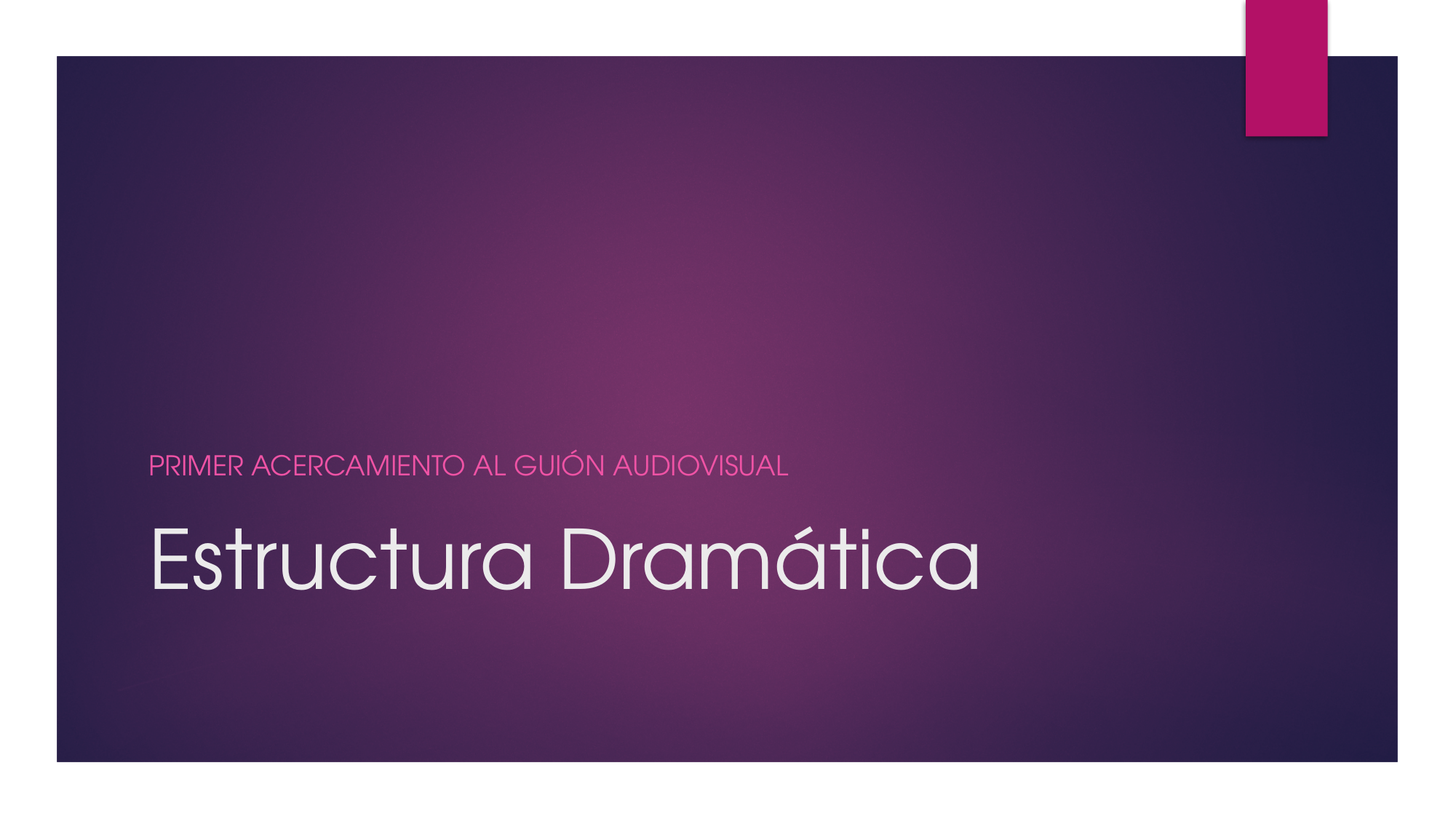

# Estructura Dramática
Primer Acercamiento al guión audiovisual